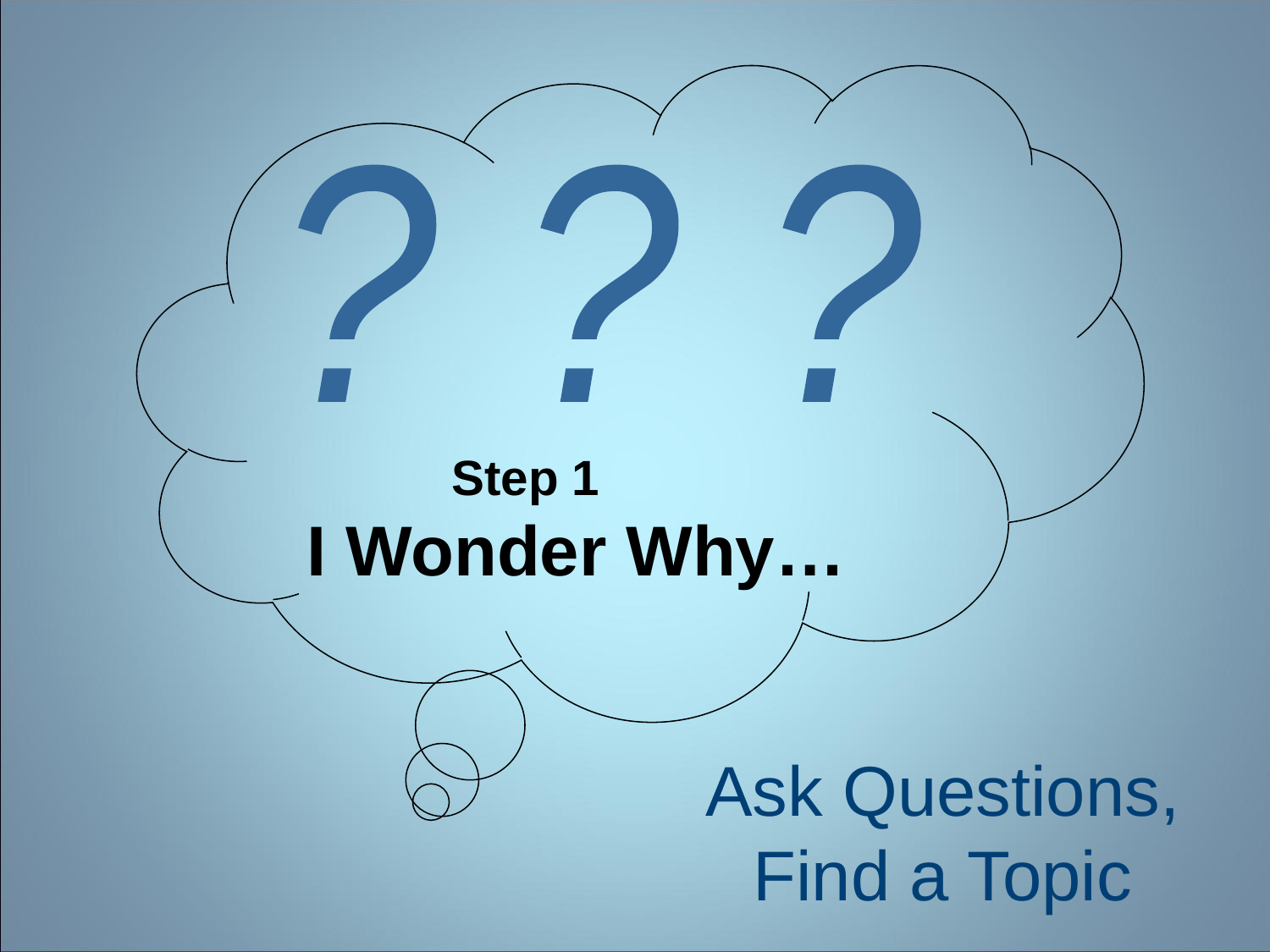

? ? ?
# Step 1 I Wonder Why…
Ask Questions, Find a Topic